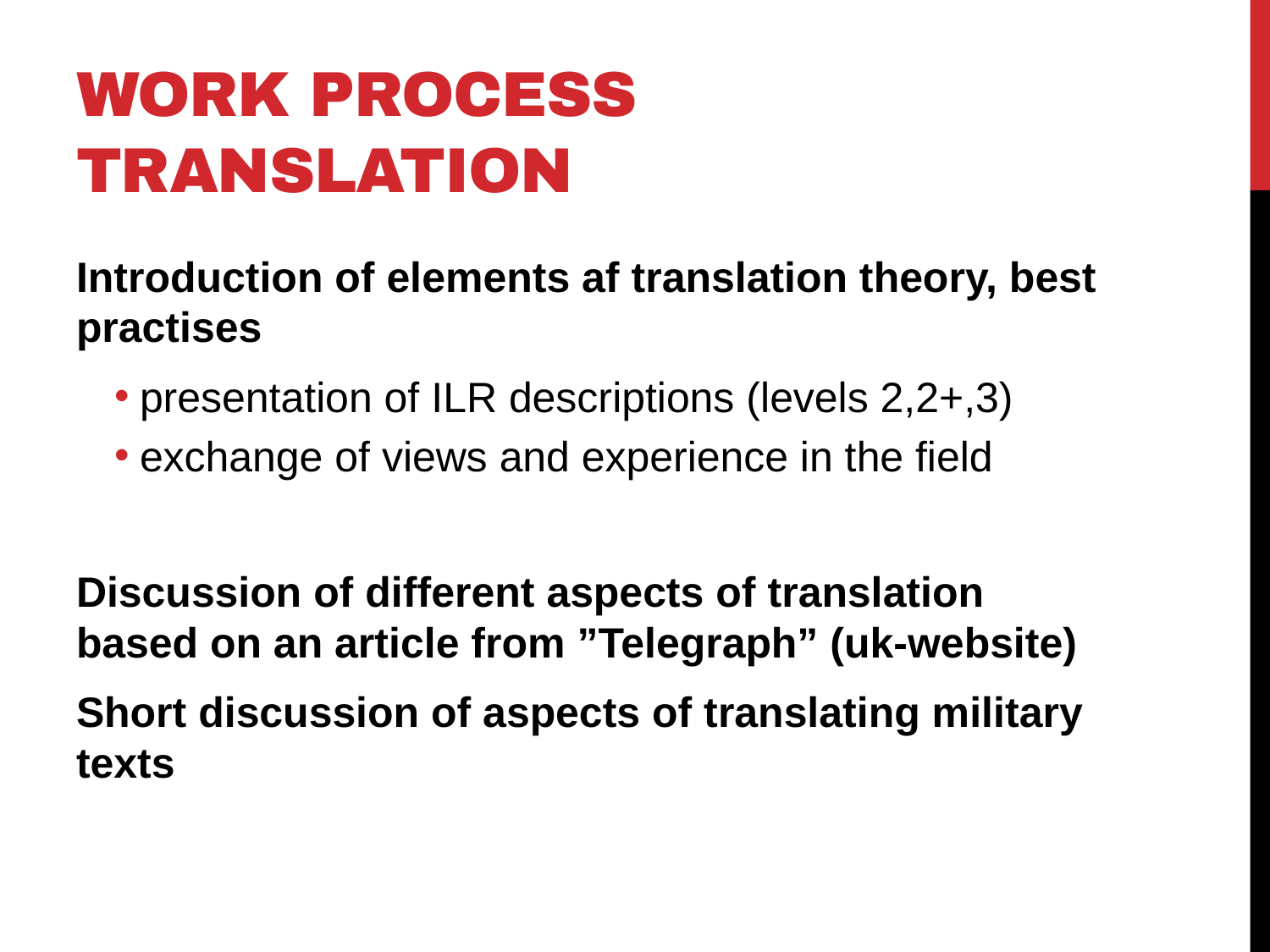

# Work Process Translation
Introduction of elements af translation theory, best practises
presentation of ILR descriptions (levels 2,2+,3)
exchange of views and experience in the field

Discussion of different aspects of translation based on an article from ”Telegraph” (uk-website)
Short discussion of aspects of translating military texts